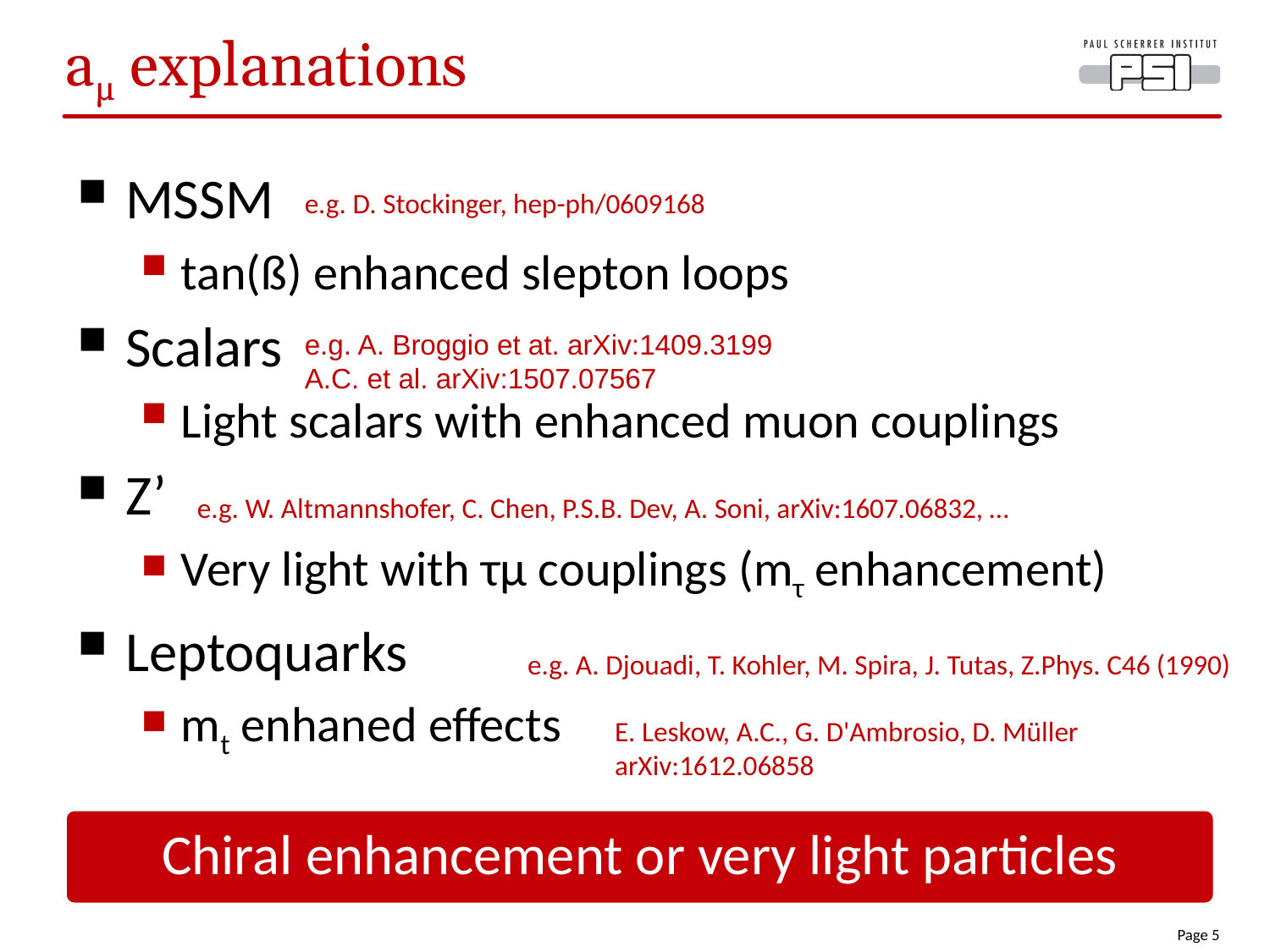

# aμ explanations
MSSM
tan(ß) enhanced slepton loops
Scalars
Light scalars with enhanced muon couplings
Z’
Very light with τμ couplings (mτ enhancement)
Leptoquarks
mt enhaned effects
e.g. D. Stockinger, hep-ph/0609168
e.g. A. Broggio et at. arXiv:1409.3199
A.C. et al. arXiv:1507.07567
e.g. W. Altmannshofer, C. Chen, P.S.B. Dev, A. Soni, arXiv:1607.06832, …
e.g. A. Djouadi, T. Kohler, M. Spira, J. Tutas, Z.Phys. C46 (1990)
E. Leskow, A.C., G. D'Ambrosio, D. Müller
arXiv:1612.06858
Chiral enhancement or very light particles

8

Page 5